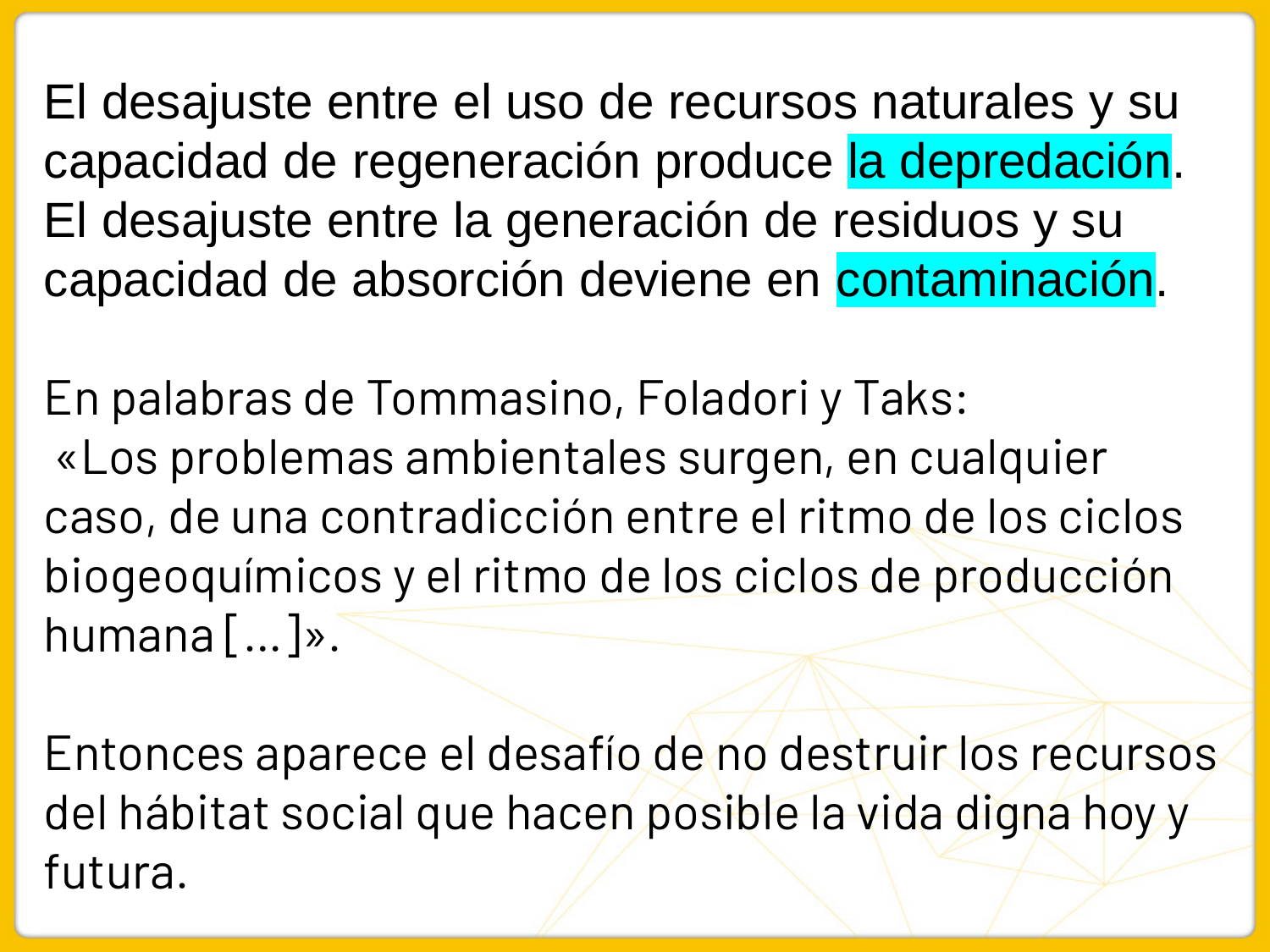

El desajuste entre el uso de recursos naturales y su capacidad de regeneración produce la depredación. El desajuste entre la generación de residuos y su capacidad de absorción deviene en contaminación.

En palabras de Tommasino, Foladori y Taks:
 «Los problemas ambientales surgen, en cualquier caso, de una contradicción entre el ritmo de los ciclos biogeoquímicos y el ritmo de los ciclos de producción humana […]».

Entonces aparece el desafío de no destruir los recursos del hábitat social que hacen posible la vida digna hoy y  futura.